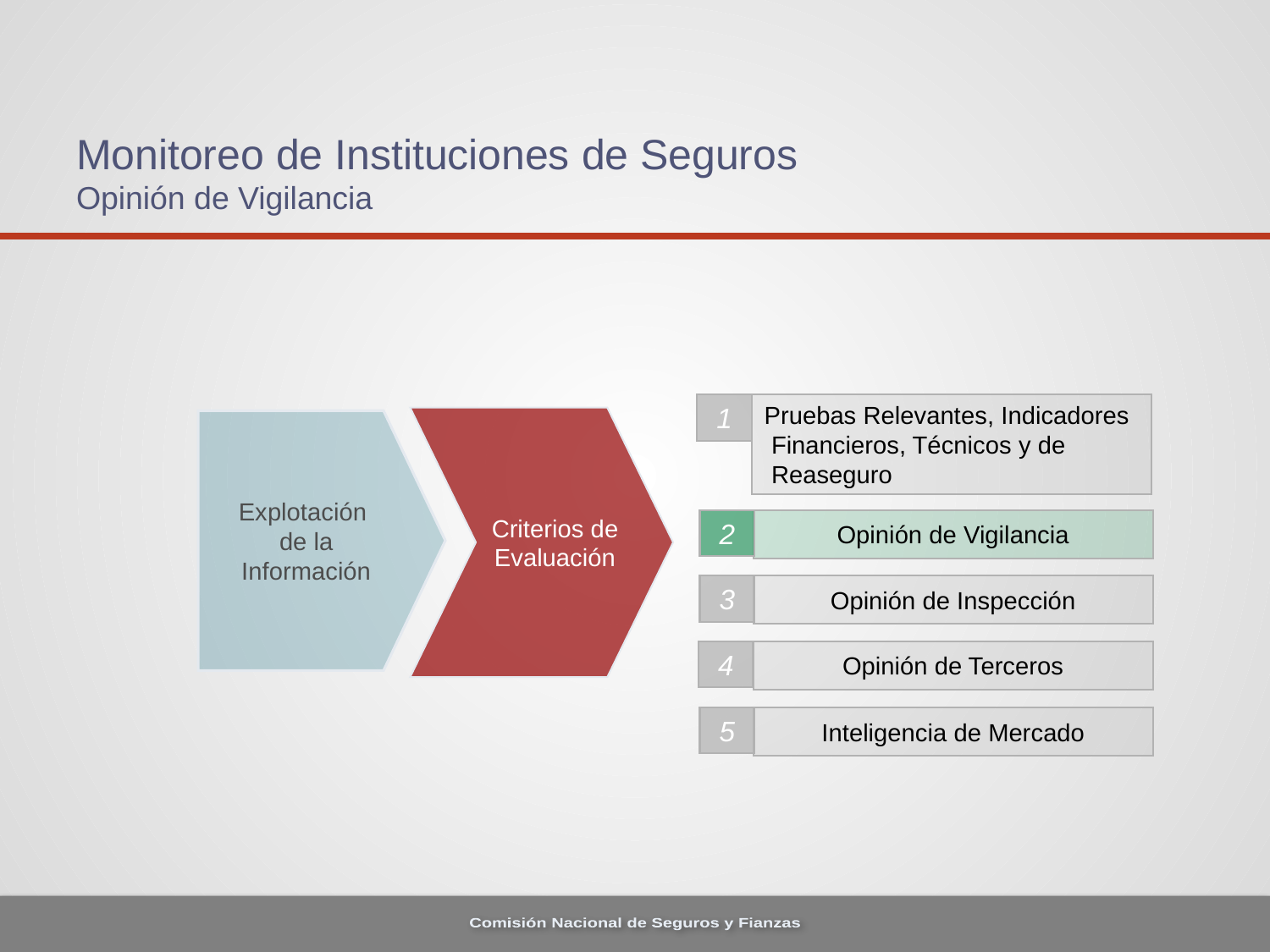

# Monitoreo de Instituciones de Seguros Opinión de Vigilancia
1
Pruebas Relevantes, Indicadores
 Financieros, Técnicos y de
 Reaseguro

Criterios de
Evaluación
Explotación
de la
Información
2
Opinión de Vigilancia
3
Opinión de Inspección
4
Opinión de Terceros
5
Inteligencia de Mercado